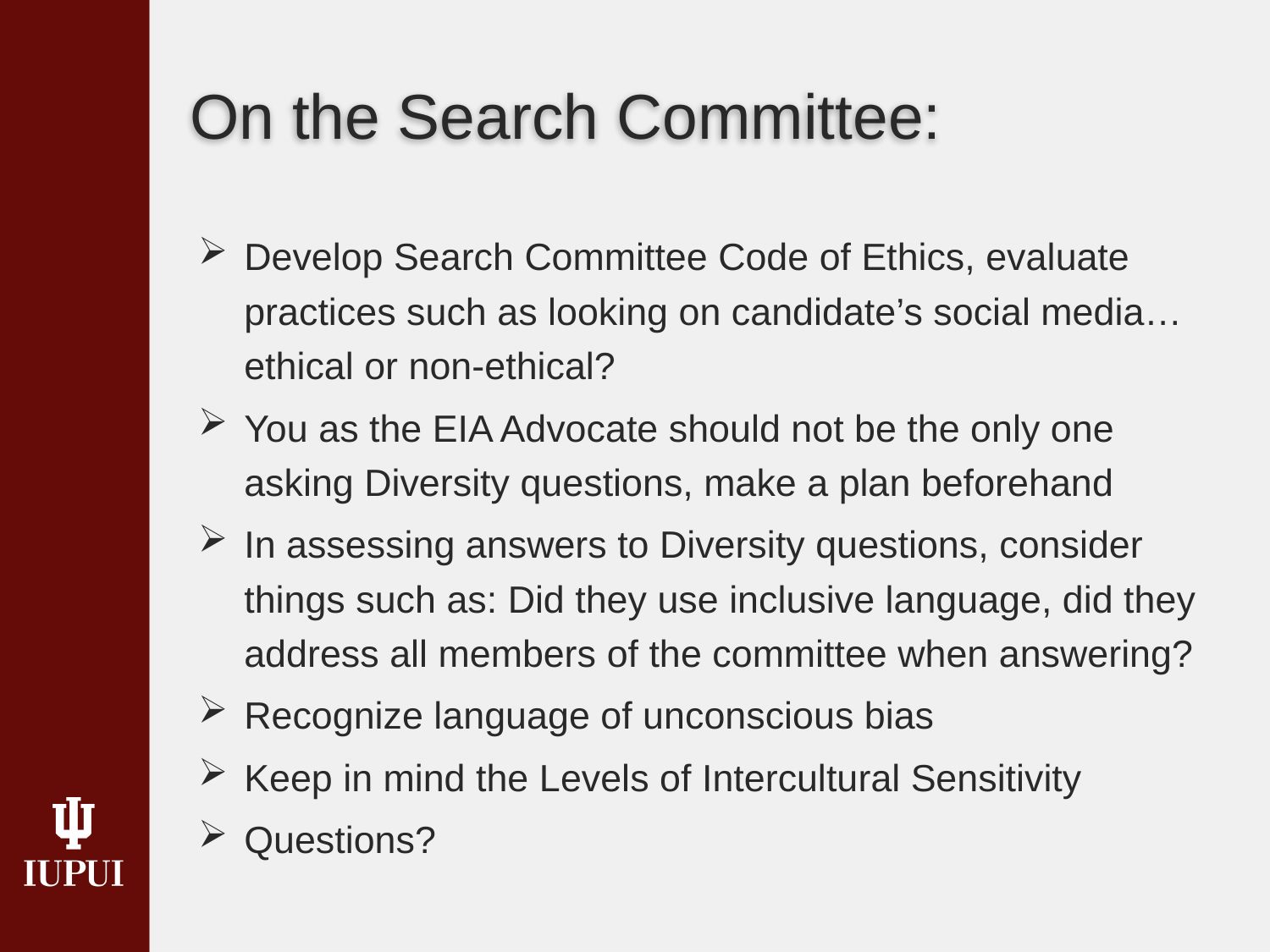

# On the Search Committee:
Develop Search Committee Code of Ethics, evaluate practices such as looking on candidate’s social media…ethical or non-ethical?
You as the EIA Advocate should not be the only one asking Diversity questions, make a plan beforehand
In assessing answers to Diversity questions, consider things such as: Did they use inclusive language, did they address all members of the committee when answering?
Recognize language of unconscious bias
Keep in mind the Levels of Intercultural Sensitivity
Questions?